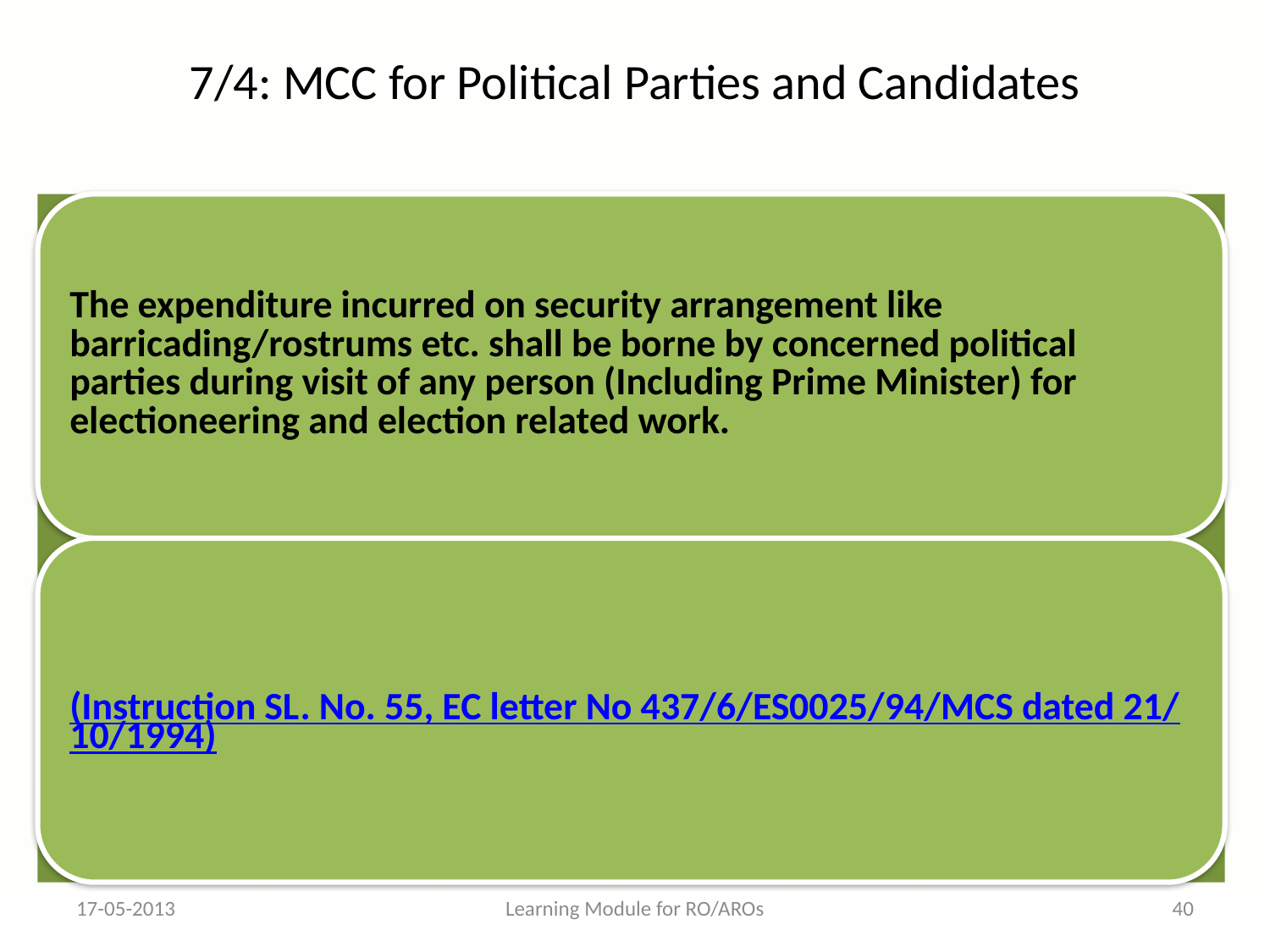

# 7/4: MCC for Political Parties and Candidates
The expenditure incurred on security arrangement like barricading/rostrums etc. shall be borne by concerned political parties during visit of any person (Including Prime Minister) for electioneering and election related work.
(Instruction SL. No. 55, EC letter No 437/6/ES0025/94/MCS dated 21/10/1994)
17-05-2013
Learning Module for RO/AROs
40